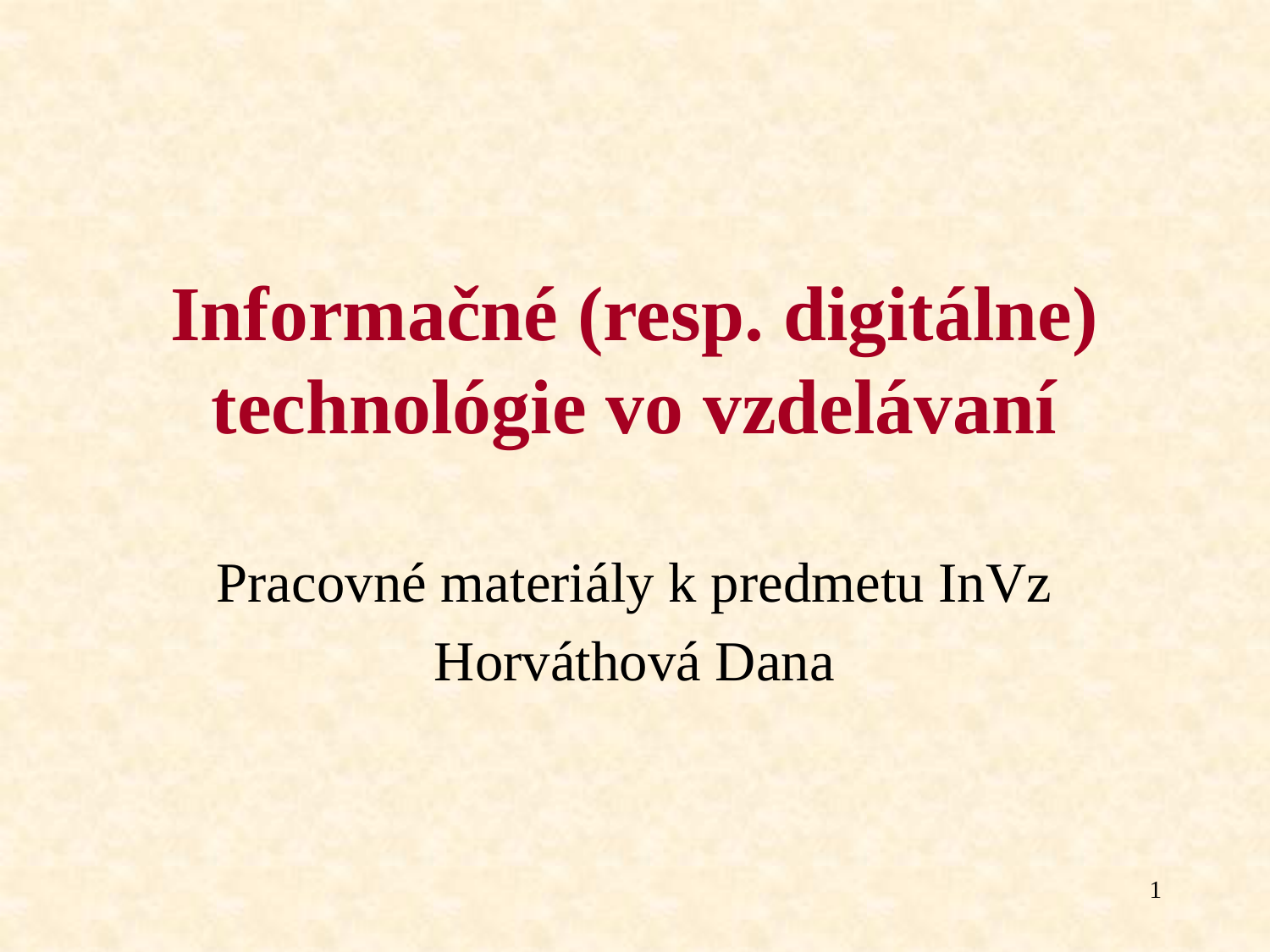

# Informačné (resp. digitálne) technológie vo vzdelávaní
Pracovné materiály k predmetu InVz
Horváthová Dana
1